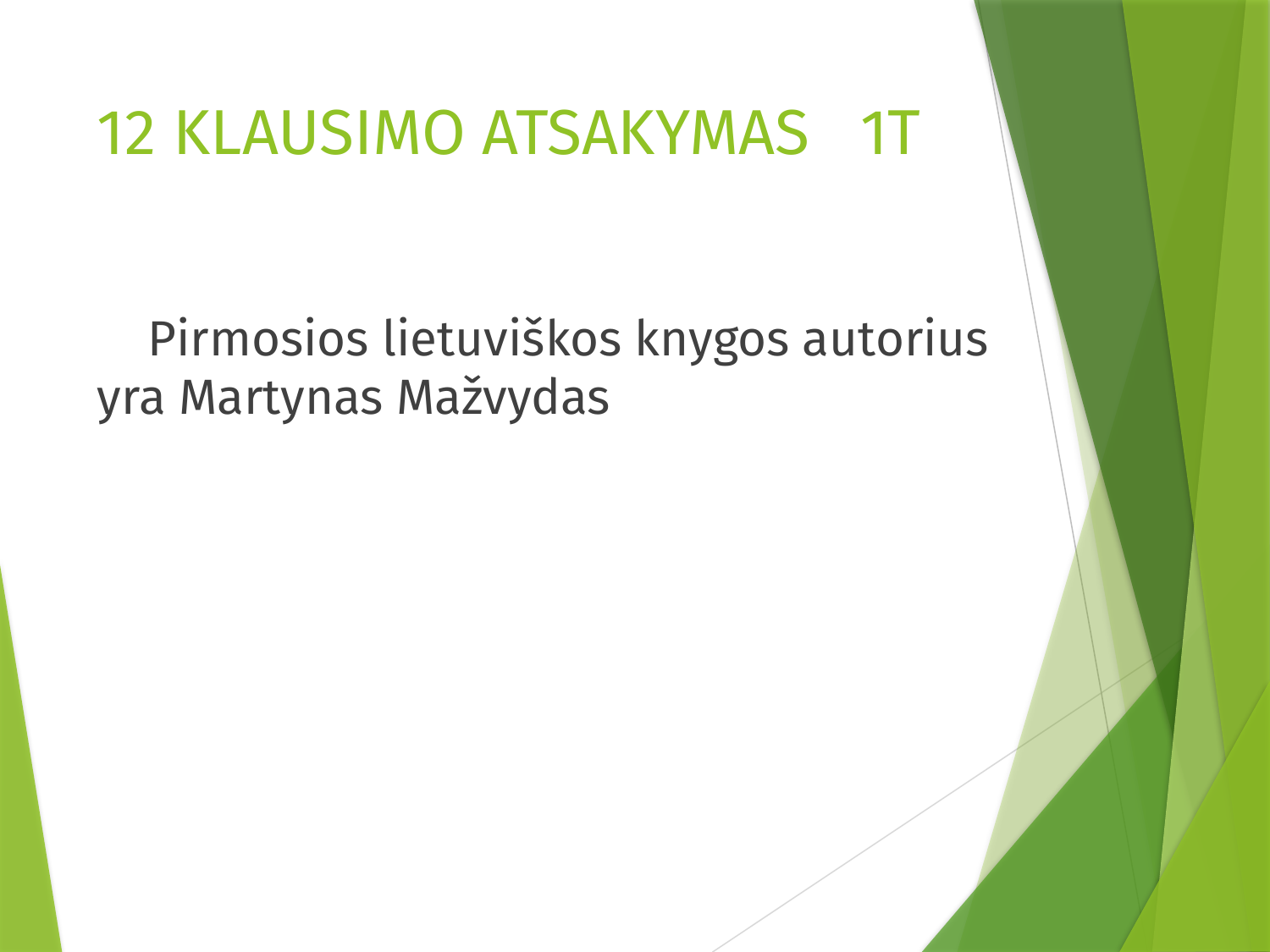

# 12 KLAUSIMO ATSAKYMAS   1T
Pirmosios lietuviškos knygos autorius yra Martynas Mažvydas